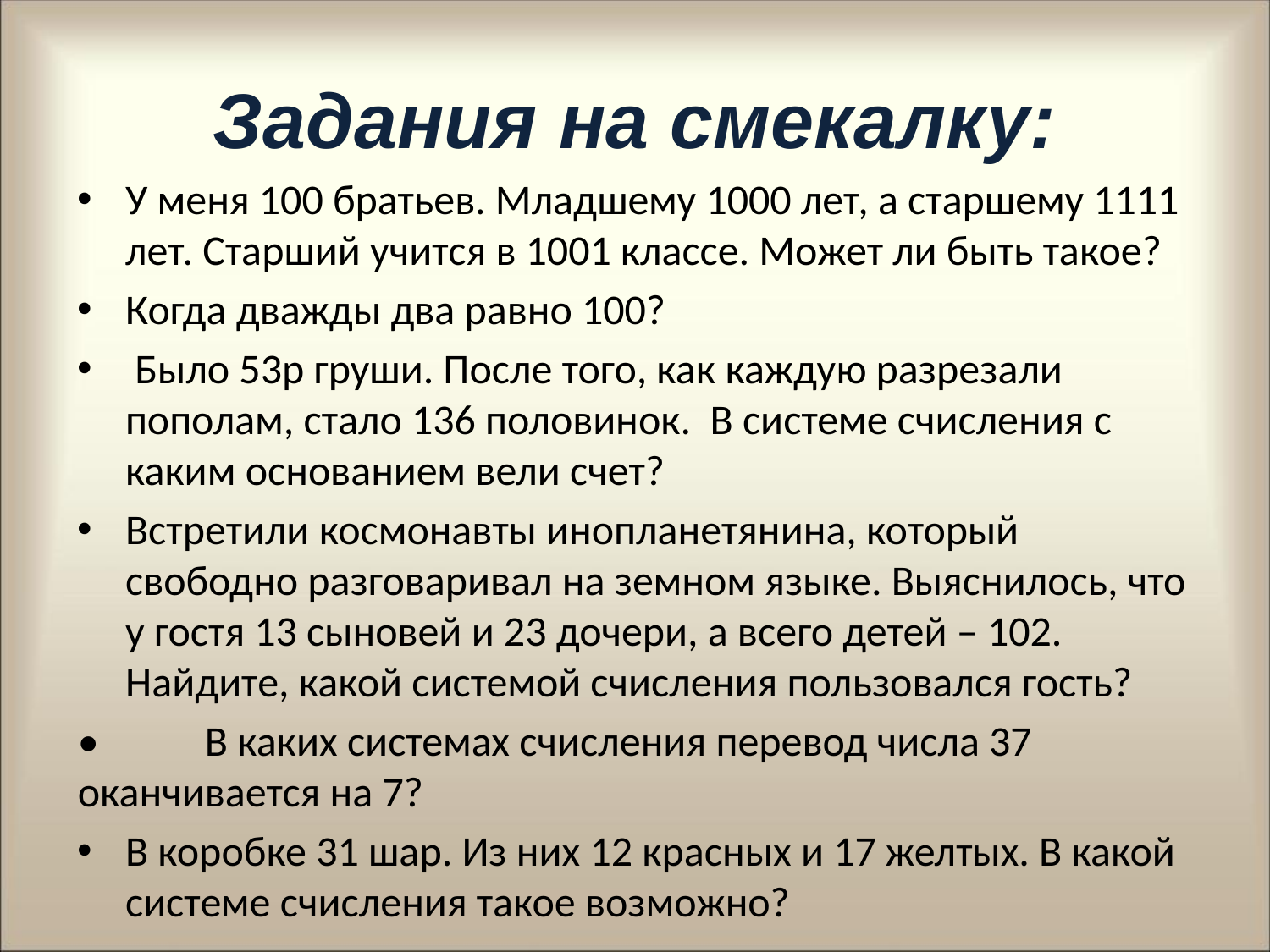

# Задания на смекалку:
У меня 100 братьев. Младшему 1000 лет, а старшему 1111 лет. Старший учится в 1001 классе. Может ли быть такое?
Когда дважды два равно 100?
 Было 53р груши. После того, как каждую разрезали пополам, стало 136 половинок.  В системе счисления с каким основанием вели счет?
Встретили космонавты инопланетянина, который свободно разговаривал на земном языке. Выяснилось, что у гостя 13 сыновей и 23 дочери, а всего детей – 102. Найдите, какой системой счисления пользовался гость?
•	В каких системах счисления перевод числа 37 оканчивается на 7?
В коробке 31 шар. Из них 12 красных и 17 желтых. В какой системе счисления такое возможно?